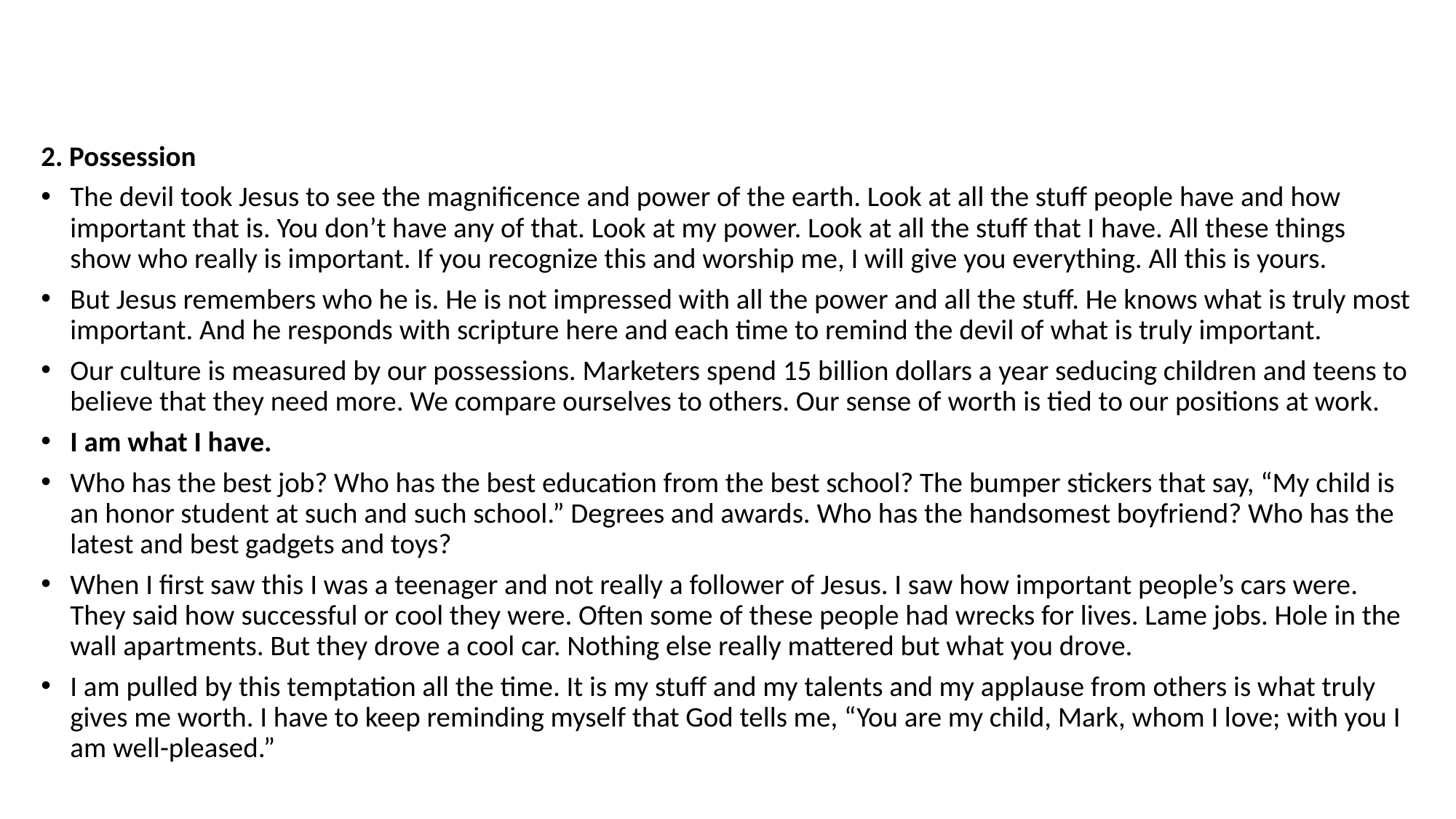

#
2. Possession
The devil took Jesus to see the magnificence and power of the earth. Look at all the stuff people have and how important that is. You don’t have any of that. Look at my power. Look at all the stuff that I have. All these things show who really is important. If you recognize this and worship me, I will give you everything. All this is yours.
But Jesus remembers who he is. He is not impressed with all the power and all the stuff. He knows what is truly most important. And he responds with scripture here and each time to remind the devil of what is truly important.
Our culture is measured by our possessions. Marketers spend 15 billion dollars a year seducing children and teens to believe that they need more. We compare ourselves to others. Our sense of worth is tied to our positions at work.
I am what I have.
Who has the best job? Who has the best education from the best school? The bumper stickers that say, “My child is an honor student at such and such school.” Degrees and awards. Who has the handsomest boyfriend? Who has the latest and best gadgets and toys?
When I first saw this I was a teenager and not really a follower of Jesus. I saw how important people’s cars were. They said how successful or cool they were. Often some of these people had wrecks for lives. Lame jobs. Hole in the wall apartments. But they drove a cool car. Nothing else really mattered but what you drove.
I am pulled by this temptation all the time. It is my stuff and my talents and my applause from others is what truly gives me worth. I have to keep reminding myself that God tells me, “You are my child, Mark, whom I love; with you I am well-pleased.”